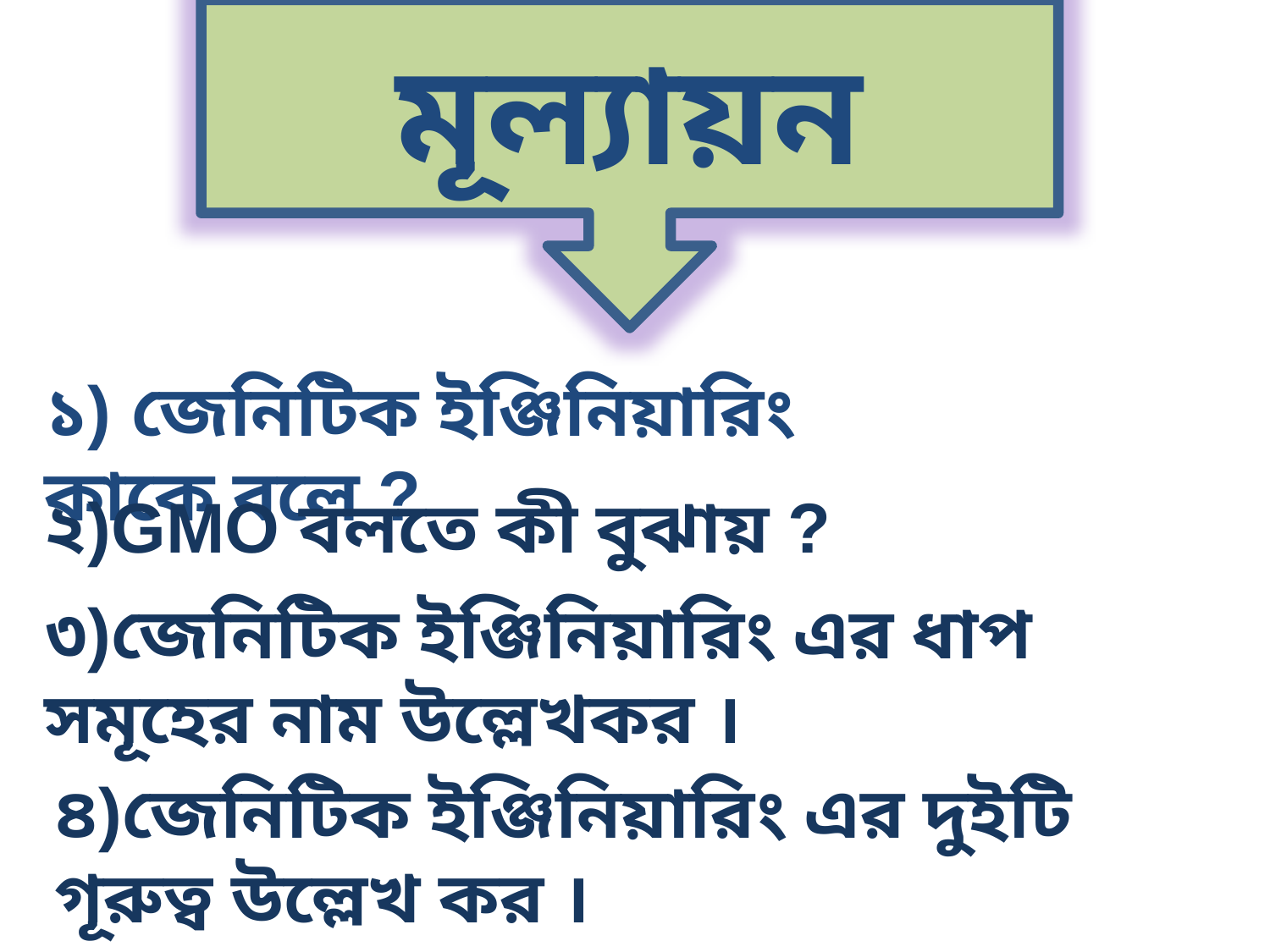

মূল্যায়ন
১) জেনিটিক ইঞ্জিনিয়ারিং কাকে বলে ?
২)GMO বলতে কী বুঝায় ?
৩)জেনিটিক ইঞ্জিনিয়ারিং এর ধাপ সমূহের নাম উল্লেখকর ।
৪)জেনিটিক ইঞ্জিনিয়ারিং এর দুইটি গূরুত্ব উল্লেখ কর ।